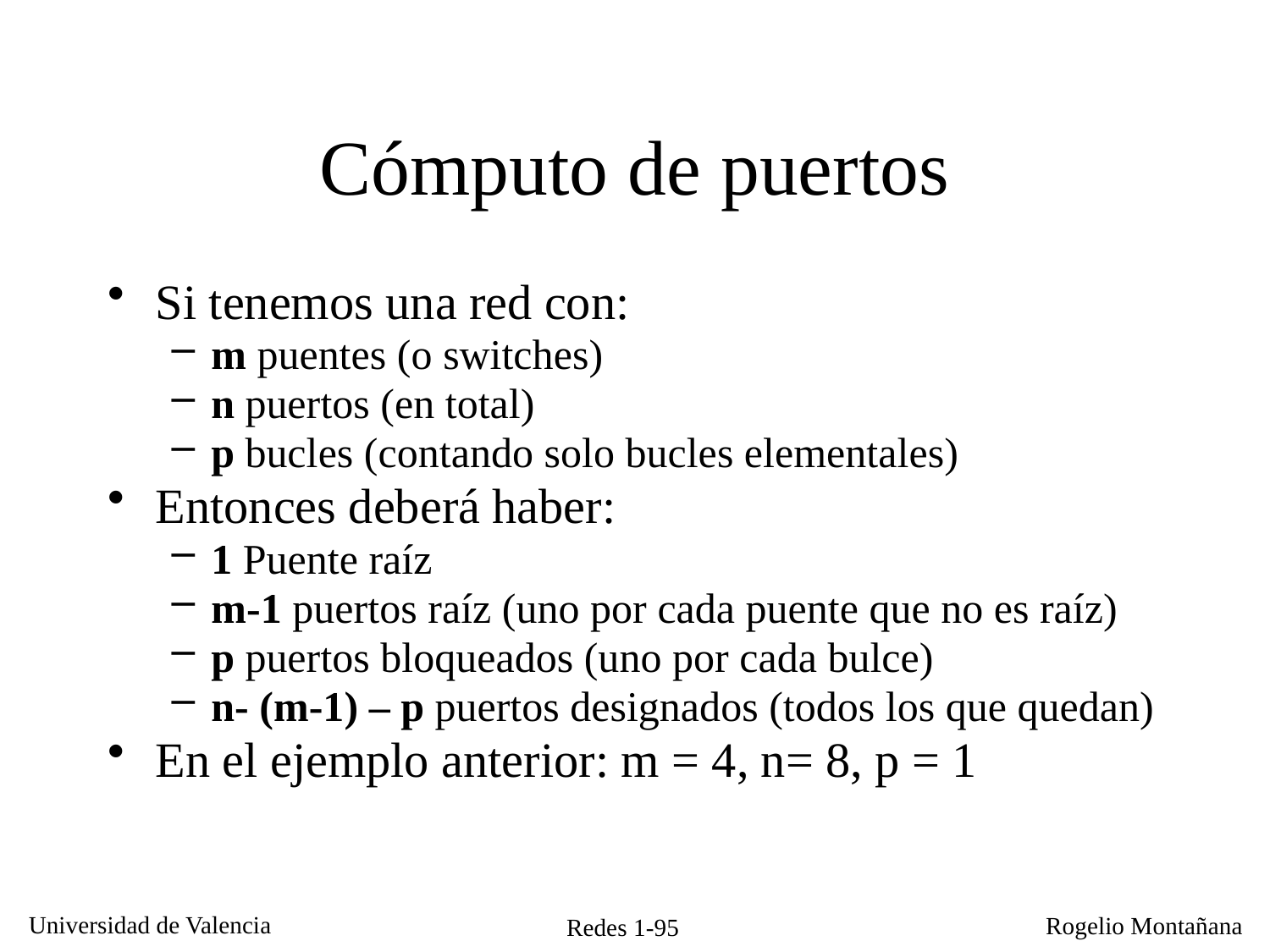

# Cómputo de puertos
Si tenemos una red con:
m puentes (o switches)
n puertos (en total)
p bucles (contando solo bucles elementales)
Entonces deberá haber:
1 Puente raíz
m-1 puertos raíz (uno por cada puente que no es raíz)
p puertos bloqueados (uno por cada bulce)
n- (m-1) – p puertos designados (todos los que quedan)
En el ejemplo anterior: m = 4, n= 8, p = 1